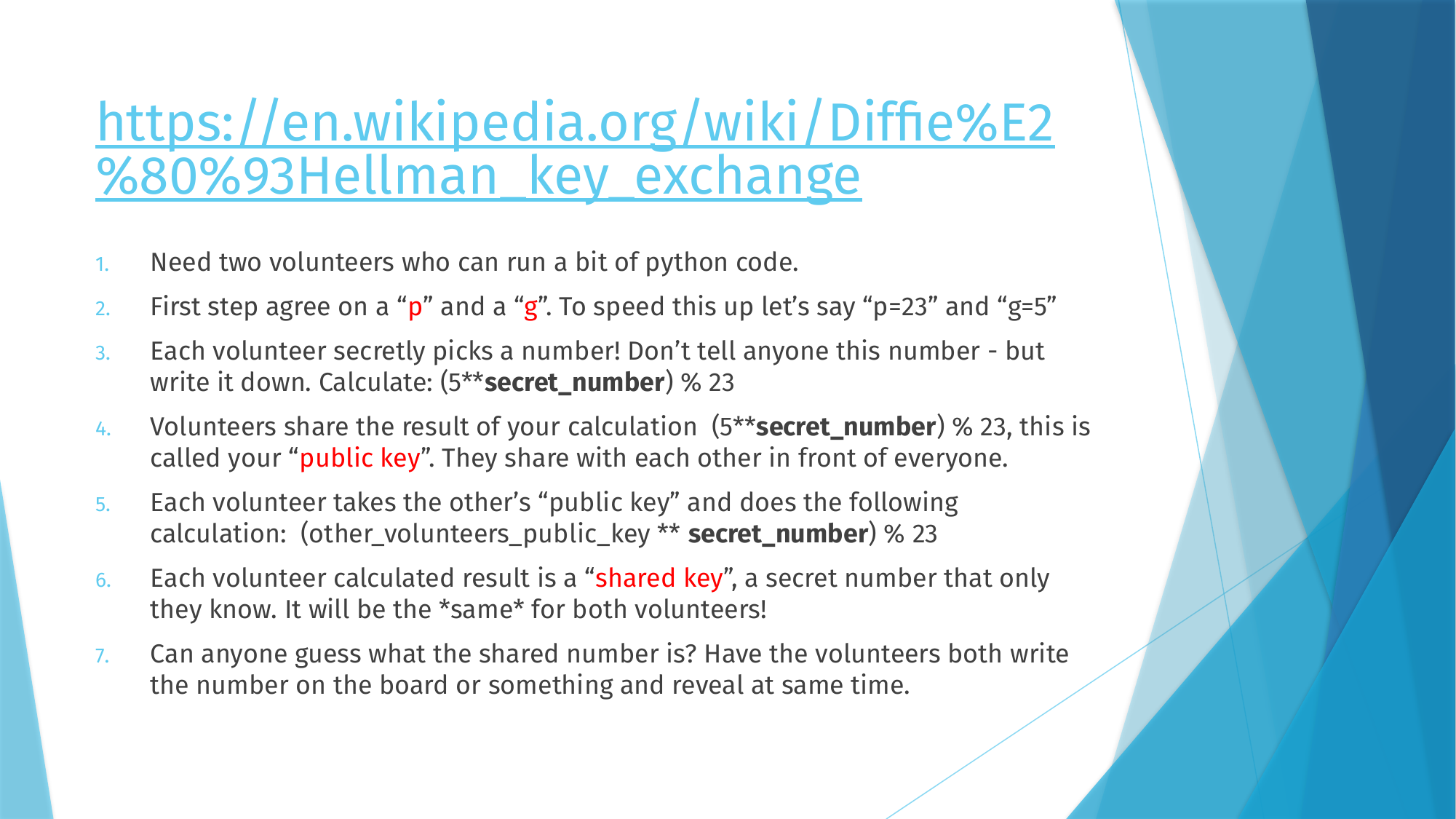

# https://en.wikipedia.org/wiki/Diffie%E2%80%93Hellman_key_exchange
Need two volunteers who can run a bit of python code.
First step agree on a “p” and a “g”. To speed this up let’s say “p=23” and “g=5”
Each volunteer secretly picks a number! Don’t tell anyone this number - but write it down. Calculate: (5**secret_number) % 23
Volunteers share the result of your calculation  (5**secret_number) % 23, this is called your “public key”. They share with each other in front of everyone.
Each volunteer takes the other’s “public key” and does the following calculation:  (other_volunteers_public_key ** secret_number) % 23
Each volunteer calculated result is a “shared key”, a secret number that only they know. It will be the *same* for both volunteers!
Can anyone guess what the shared number is? Have the volunteers both write the number on the board or something and reveal at same time.